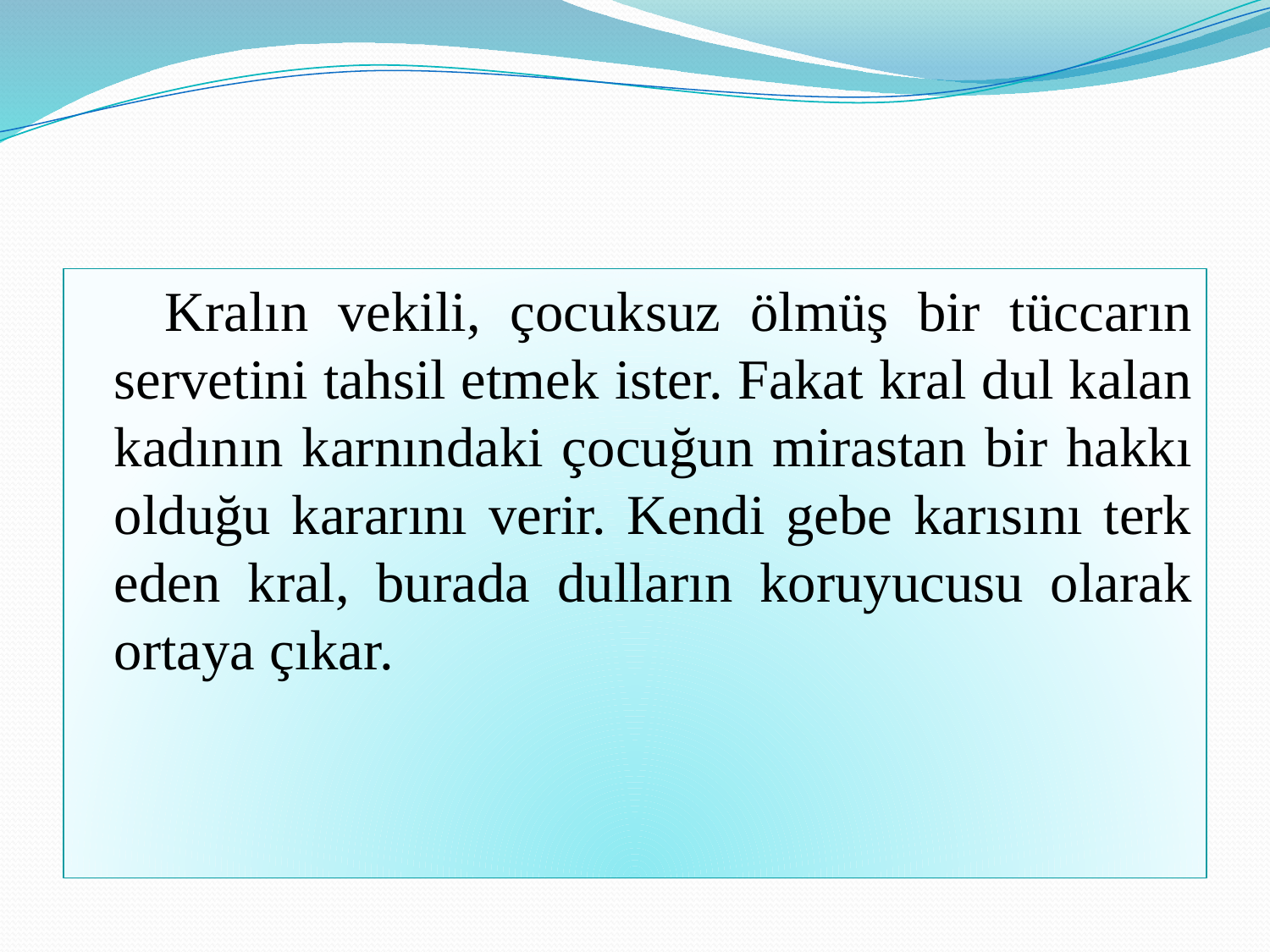

#
   Kralın vekili, çocuksuz ölmüş bir tüccarın servetini tahsil etmek ister. Fakat kral dul kalan kadının karnındaki çocuğun mirastan bir hakkı olduğu kararını verir. Kendi gebe karısını terk eden kral, burada dulların koruyucusu olarak ortaya çıkar.